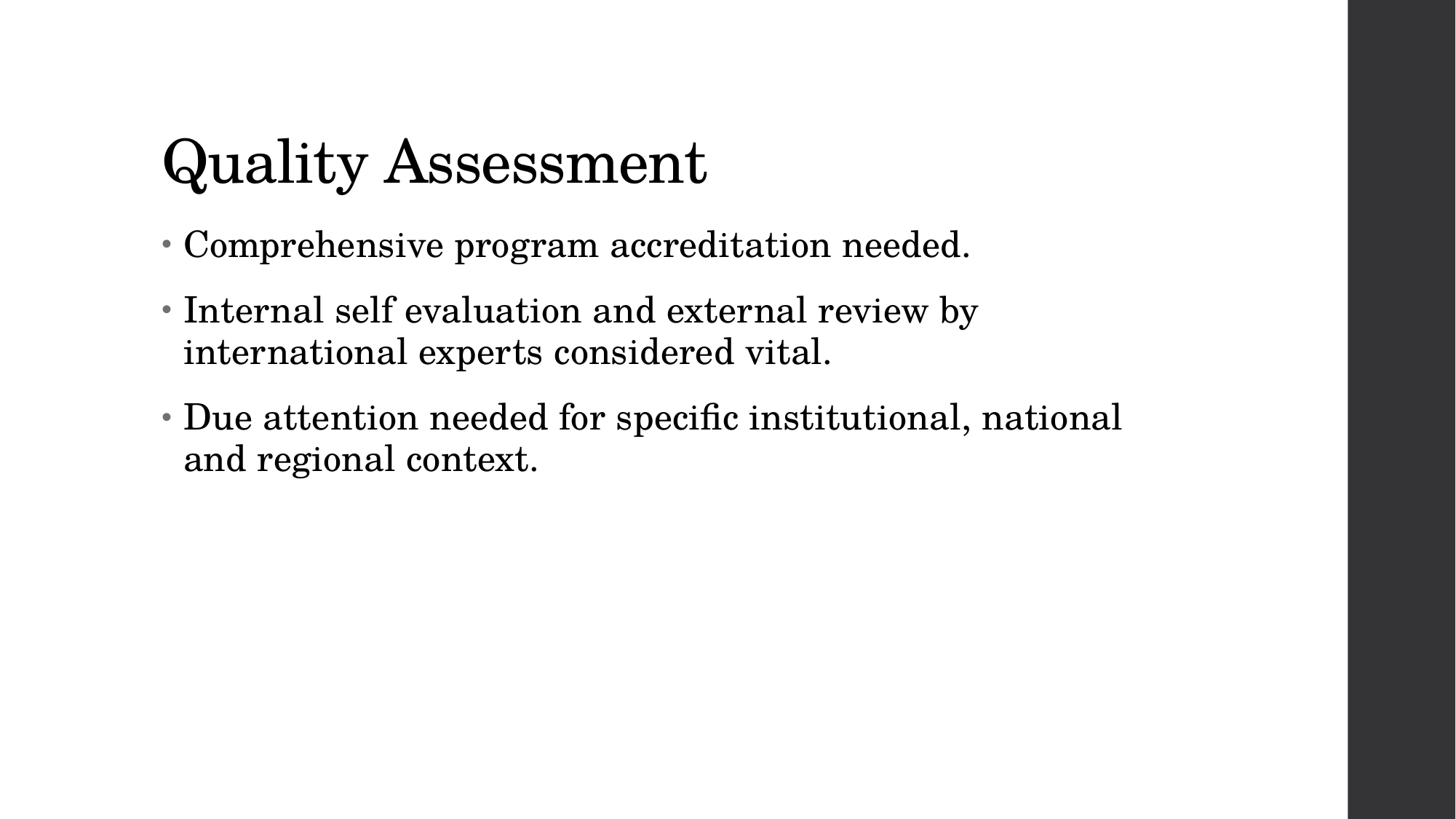

# Quality Assessment
Comprehensive program accreditation needed.
Internal self evaluation and external review by international experts considered vital.
Due attention needed for specific institutional, national and regional context.